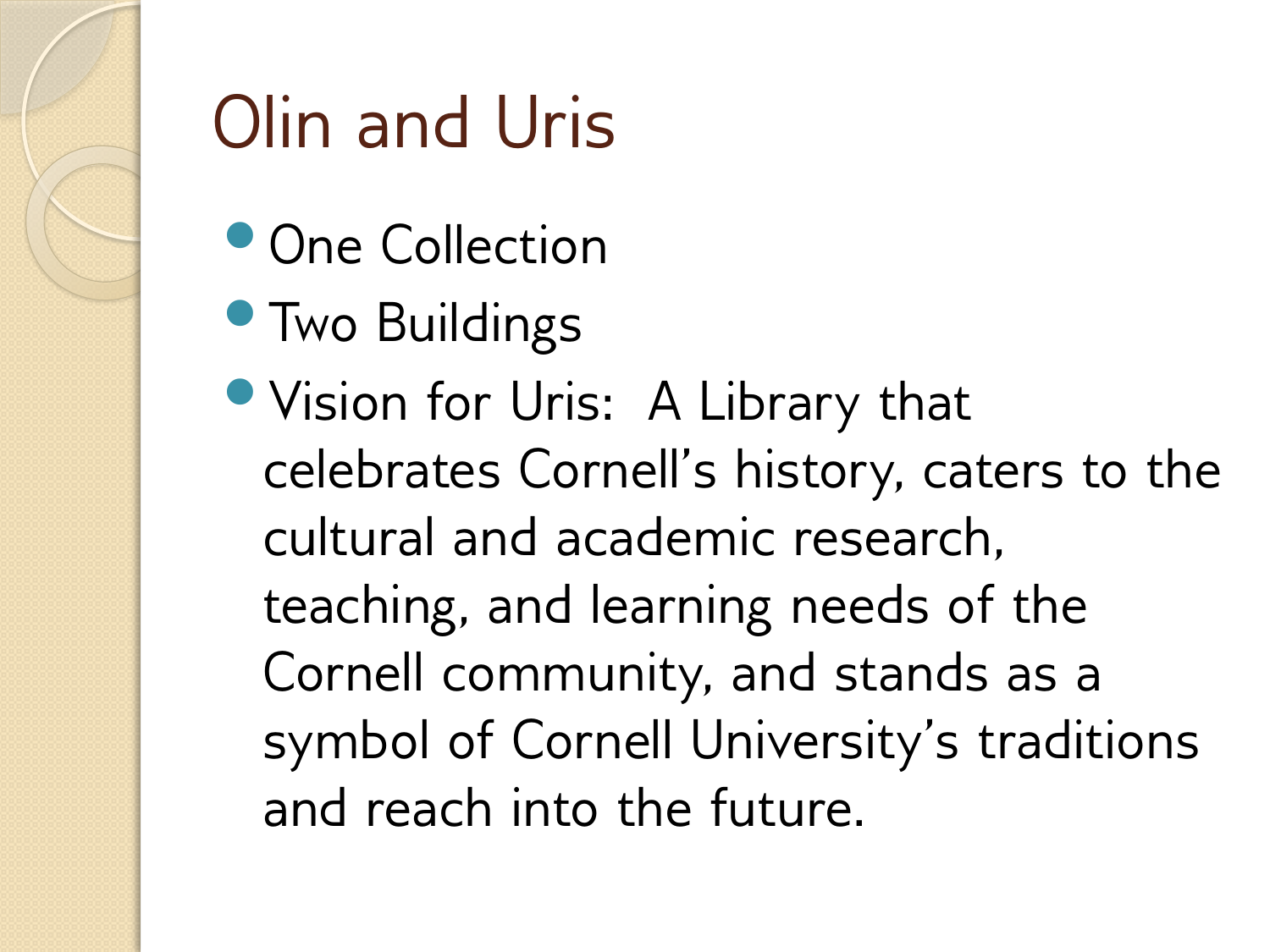

# Olin and Uris
One Collection
Two Buildings
Vision for Uris:  A Library that celebrates Cornell’s history, caters to the cultural and academic research, teaching, and learning needs of the Cornell community, and stands as a symbol of Cornell University’s traditions and reach into the future.